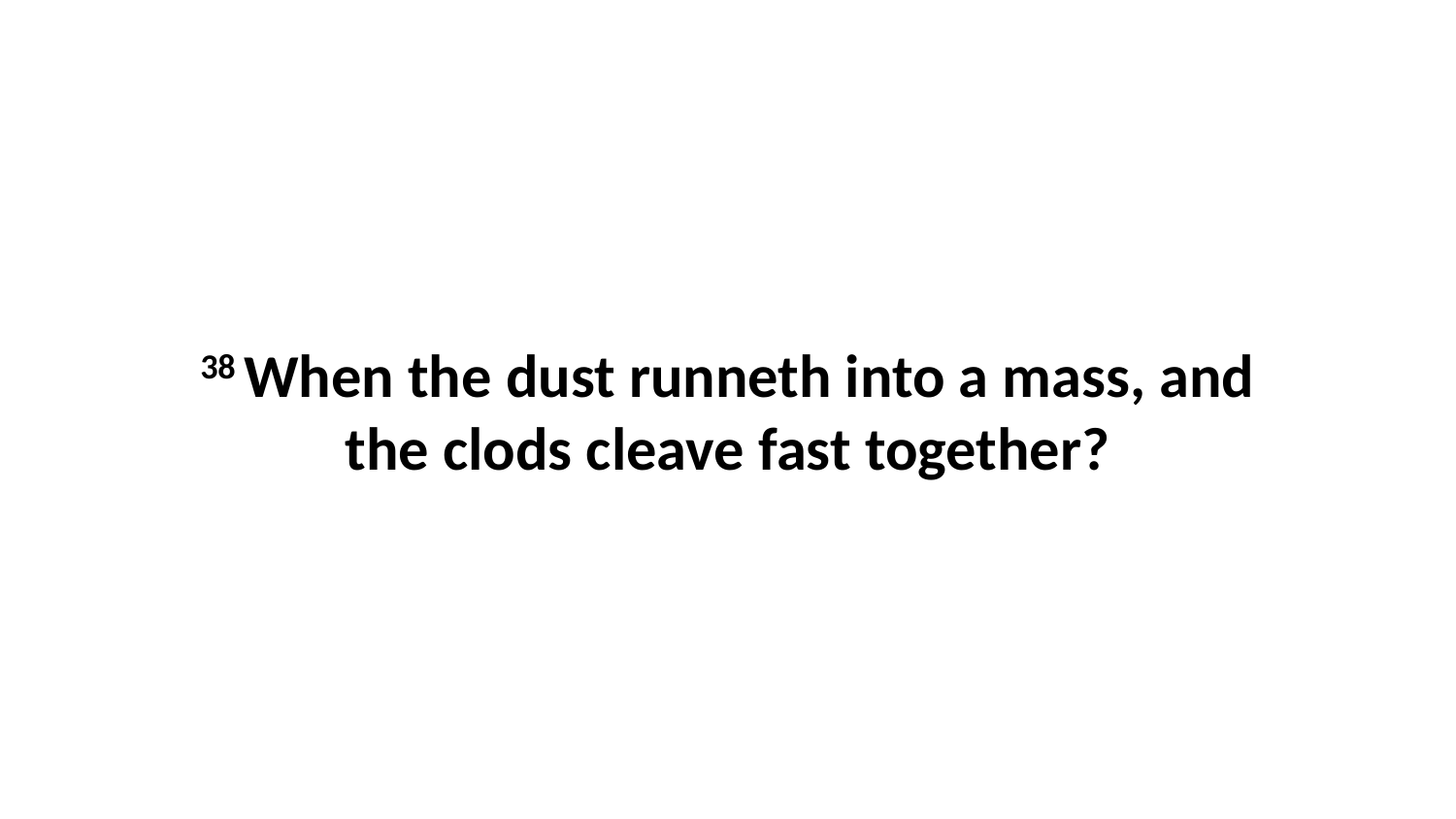

38 When the dust runneth into a mass, and the clods cleave fast together?